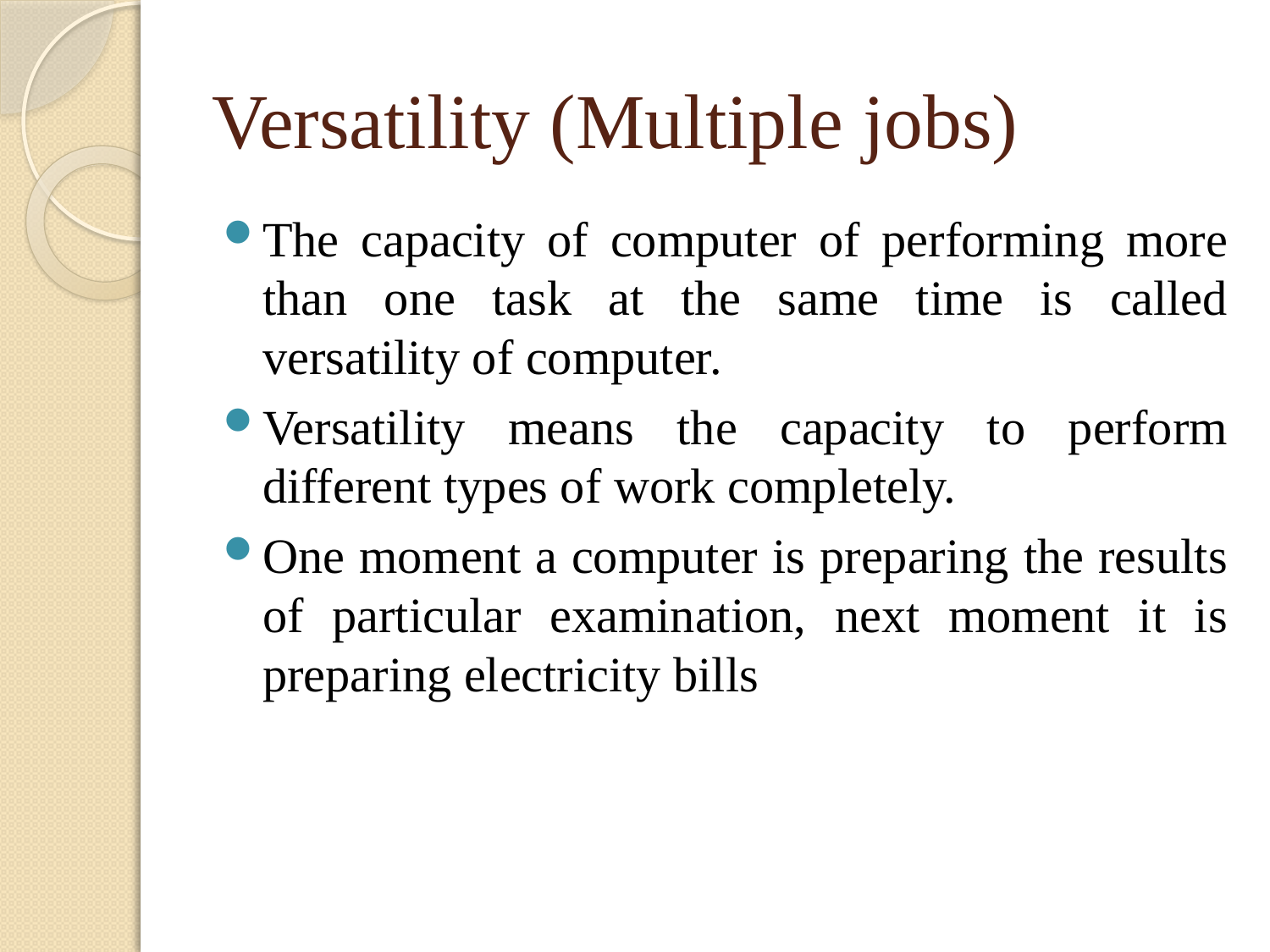

# Versatility (Multiple jobs)
The capacity of computer of performing more than one task at the same time is called versatility of computer.
Versatility means the capacity to perform different types of work completely.
One moment a computer is preparing the results of particular examination, next moment it is preparing electricity bills